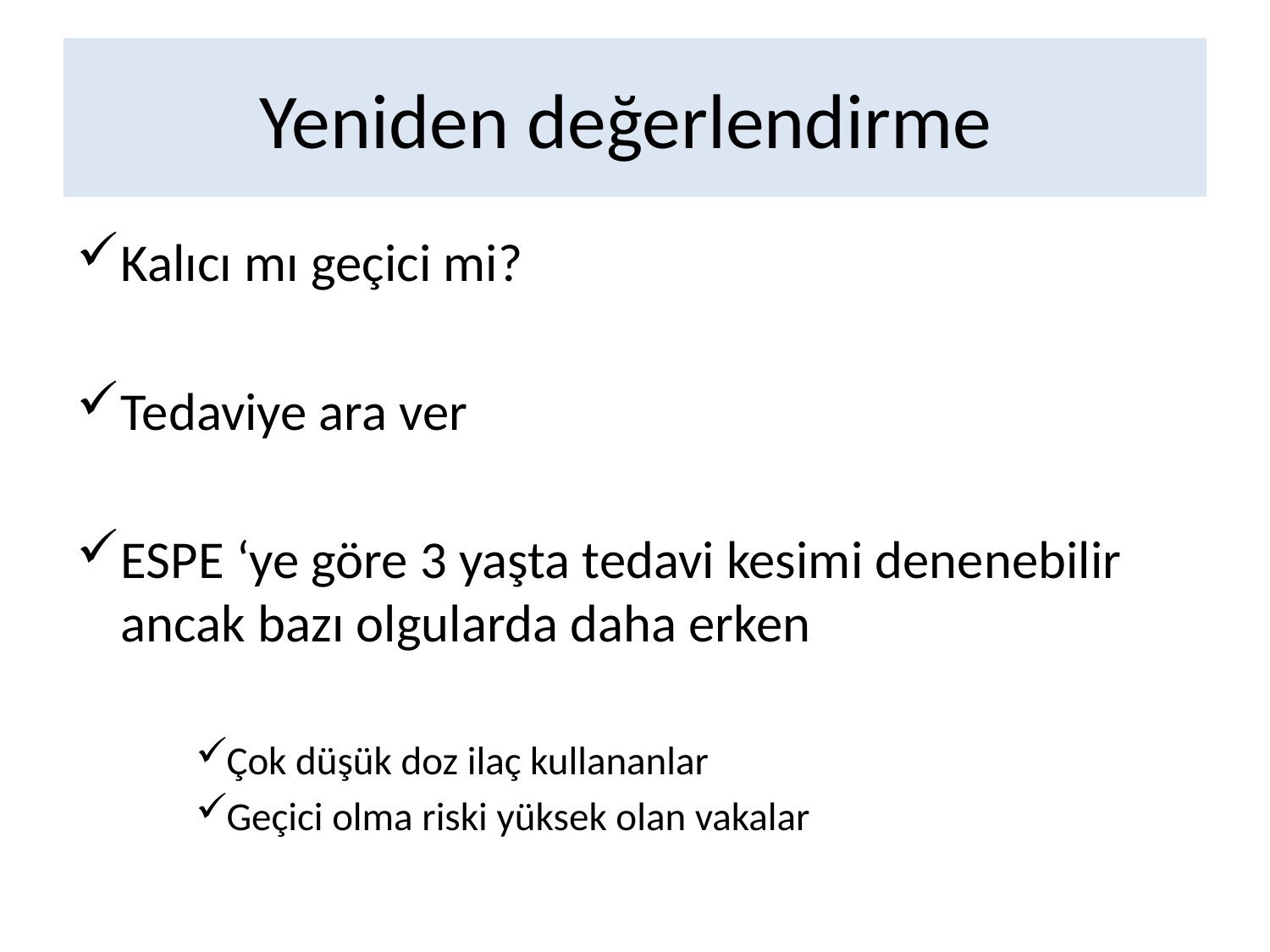

# Yeniden değerlendirme
Kalıcı mı geçici mi?

Tedaviye ara ver

ESPE ‘ye göre 3 yaşta tedavi kesimi denenebilir ancak bazı olgularda daha erken

Çok düşük doz ilaç kullananlar
Geçici olma riski yüksek olan vakalar